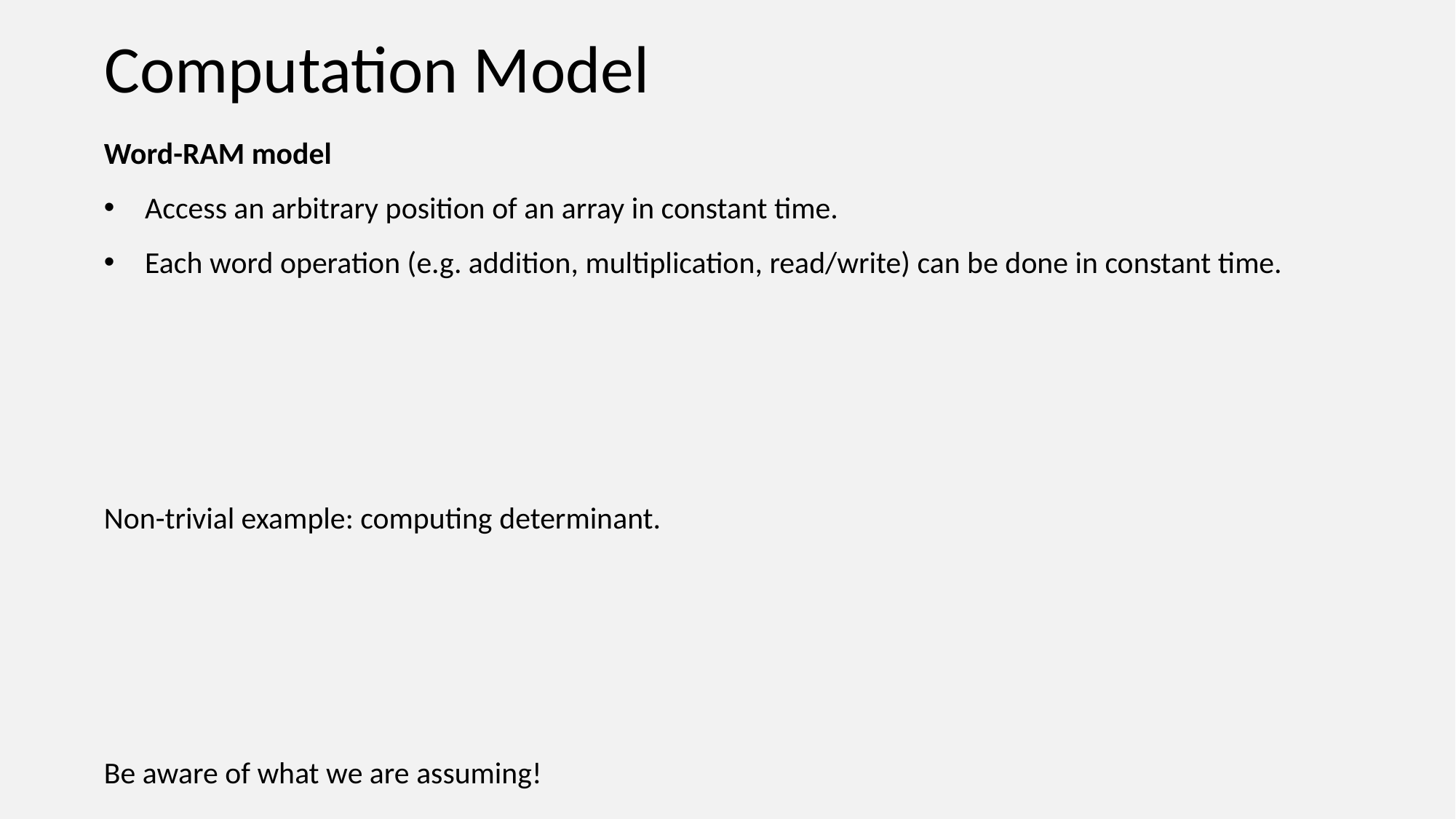

# Computation Model
Word-RAM model
Access an arbitrary position of an array in constant time.
Each word operation (e.g. addition, multiplication, read/write) can be done in constant time.

Non-trivial example: computing determinant.

Be aware of what we are assuming!